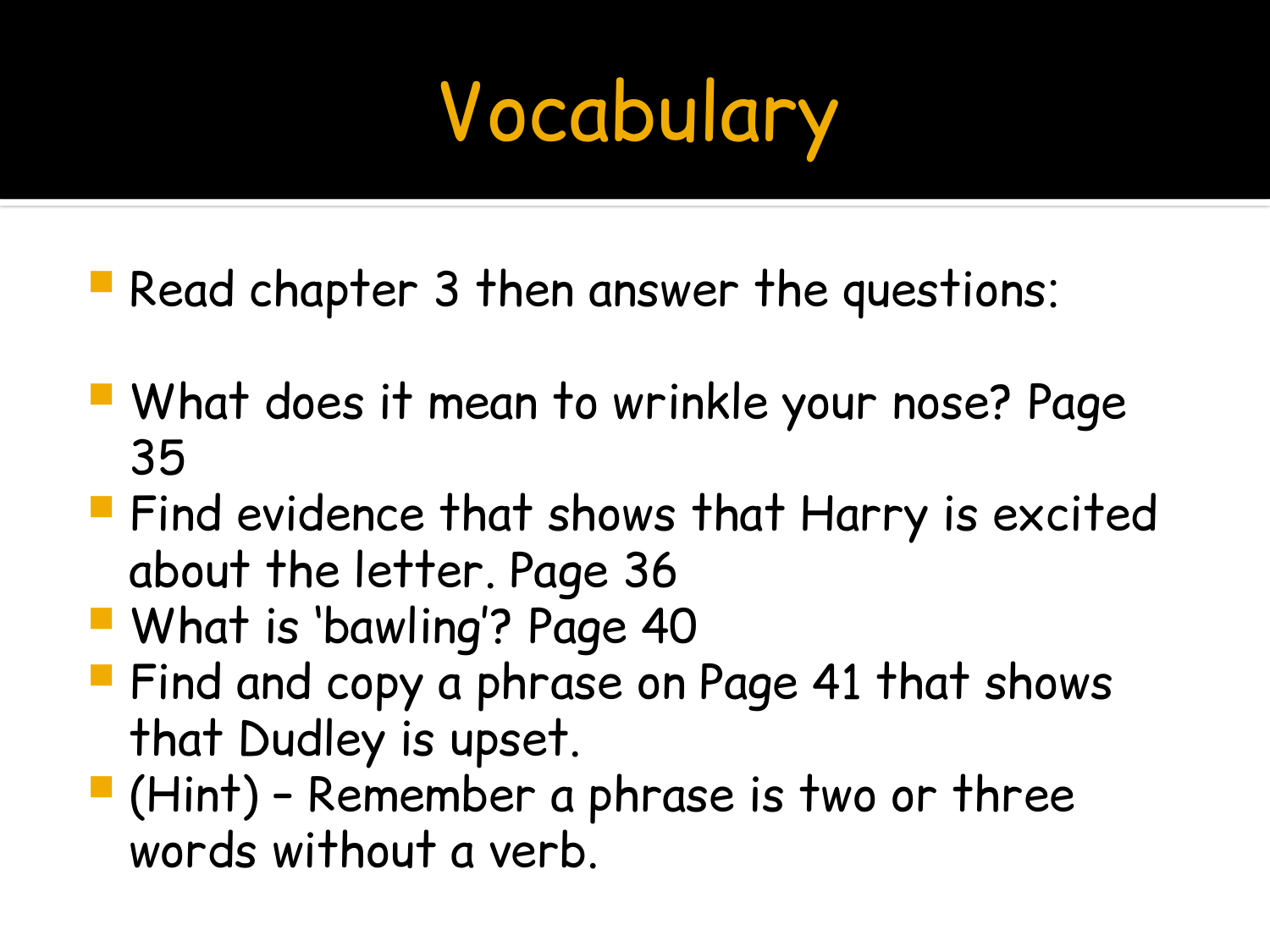

# Vocabulary
Read chapter 3 then answer the questions:

What does it mean to wrinkle your nose? Page 35
Find evidence that shows that Harry is excited about the letter. Page 36
What is ‘bawling’? Page 40
Find and copy a phrase on Page 41 that shows that Dudley is upset.
(Hint) – Remember a phrase is two or three words without a verb.